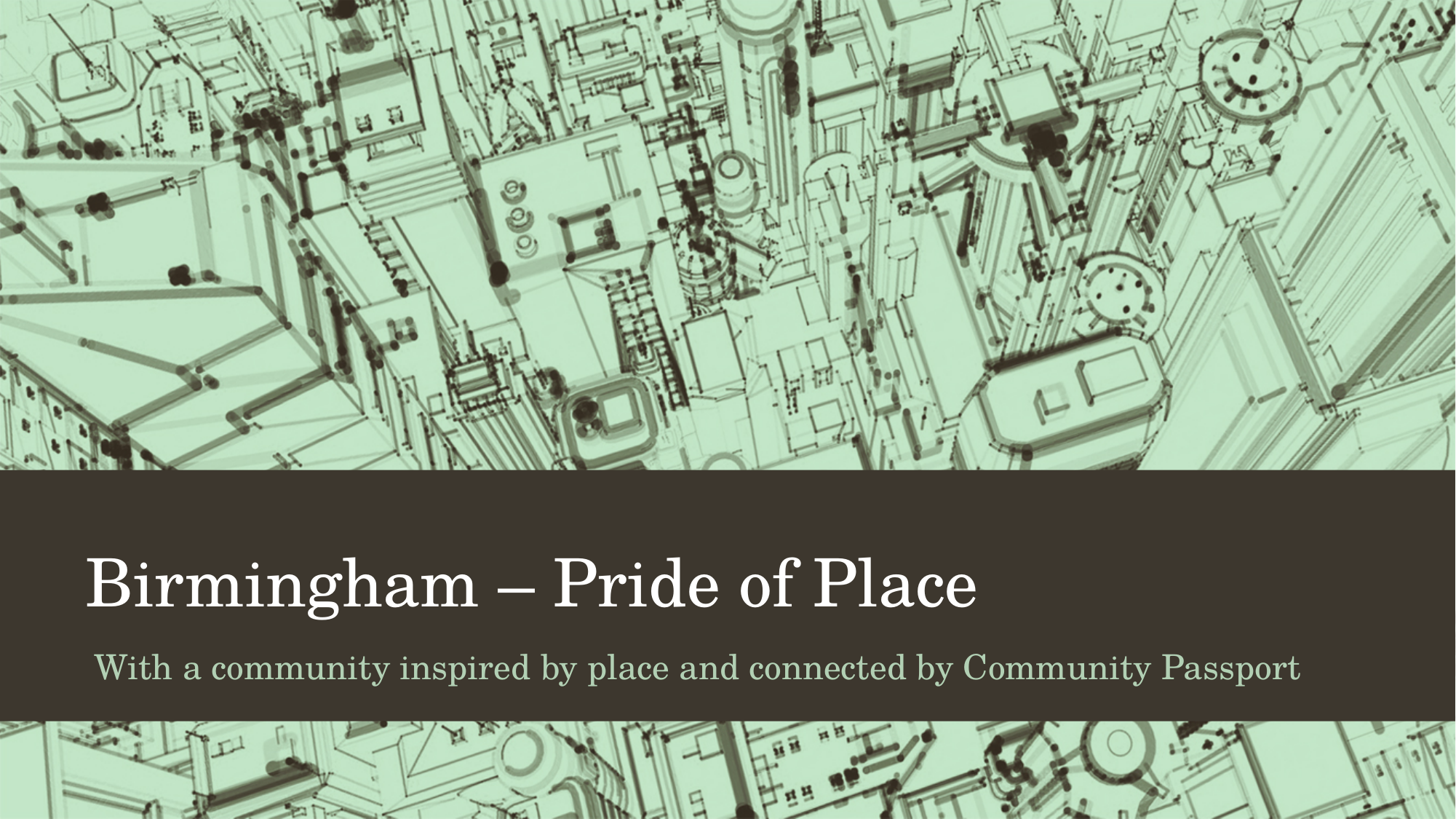

# Birmingham – Pride of Place
With a community inspired by place and connected by Community Passport